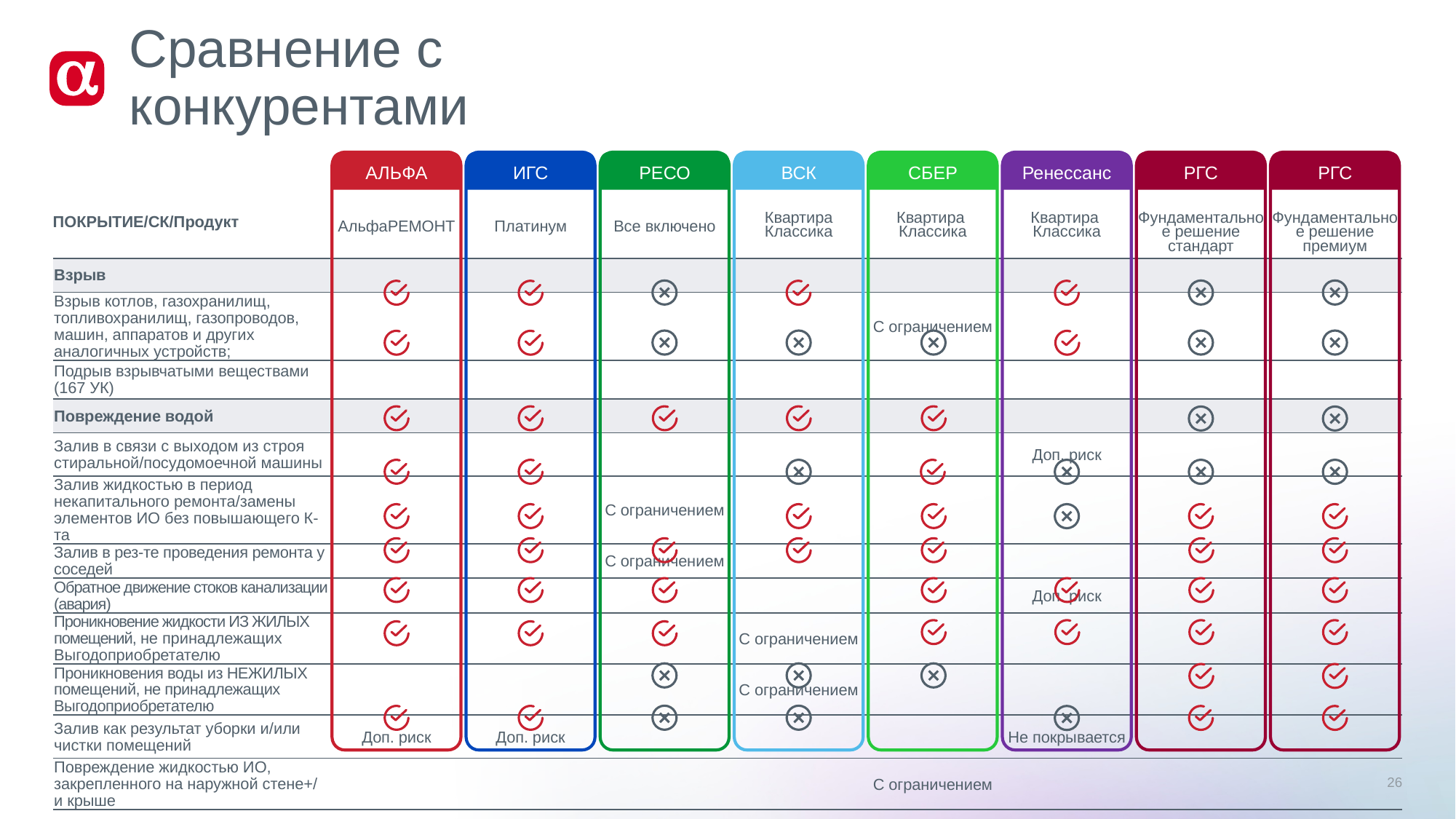

# Сравнение с конкурентами
|  | АЛЬФА | ИГС | РЕСО | ВСК | СБЕР | Ренессанс | РГС | РГС |
| --- | --- | --- | --- | --- | --- | --- | --- | --- |
| ПОКРЫТИЕ/СК/Продукт | АльфаРЕМОНТ | Платинум | Все включено | Квартира Классика | Квартира Классика | Квартира Классика | Фундаментальное решение стандарт | Фундаментальное решение премиум |
| Взрыв |  |  |  |  |  |  |  |  |
| Взрыв котлов, газохранилищ, топливохранилищ, газопроводов, машин, аппаратов и других аналогичных устройств; |  |  |  |  | С ограничением |  |  |  |
| Подрыв взрывчатыми веществами (167 УК) |  |  |  |  |  |  |  |  |
| Повреждение водой |  |  |  |  |  |  |  |  |
| Залив в связи с выходом из строя стиральной/посудомоечной машины |  |  |  |  |  | Доп. риск |  |  |
| Залив жидкостью в период некапитального ремонта/замены элементов ИО без повышающего К-та |  |  | С ограничением |  |  |  |  |  |
| Залив в рез-те проведения ремонта у соседей |  |  | С ограничением |  |  |  |  |  |
| Обратное движение стоков канализации (авария) |  |  |  |  |  | Доп. риск |  |  |
| Проникновение жидкости ИЗ ЖИЛЫХ помещений, не принадлежащих Выгодоприобретателю |  |  |  | С ограничением |  |  |  |  |
| Проникновения воды из НЕЖИЛЫХ помещений, не принадлежащих Выгодоприобретателю |  |  |  | С ограничением |  |  |  |  |
| Залив как результат уборки и/или чистки помещений | Доп. риск | Доп. риск |  |  |  | Не покрывается |  |  |
| Повреждение жидкостью ИО, закрепленного на наружной стене+/ и крыше |  |  |  |  | С ограничением |  |  |  |

26